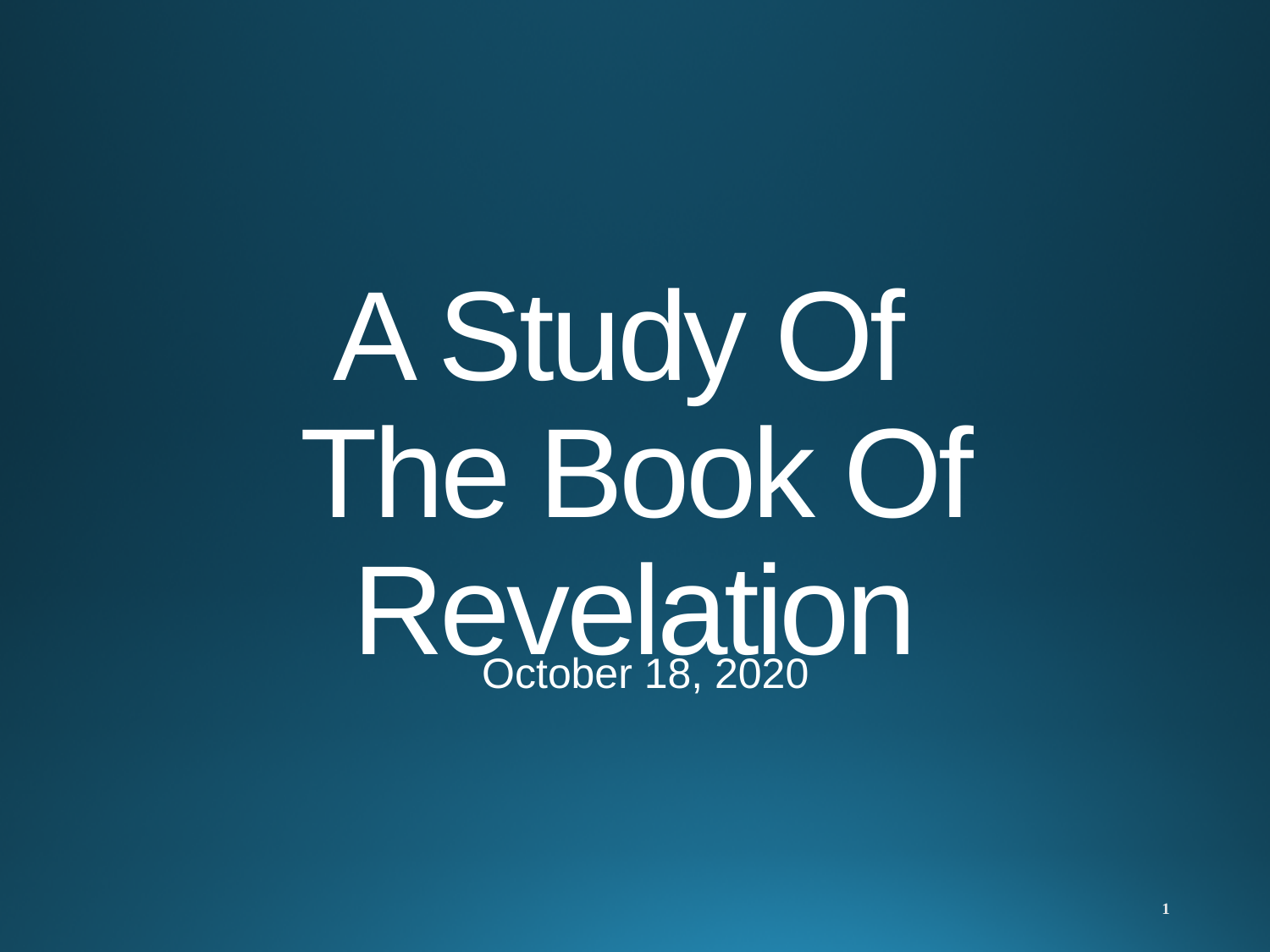

# A Study Of The Book Of Revelation
October 18, 2020
1